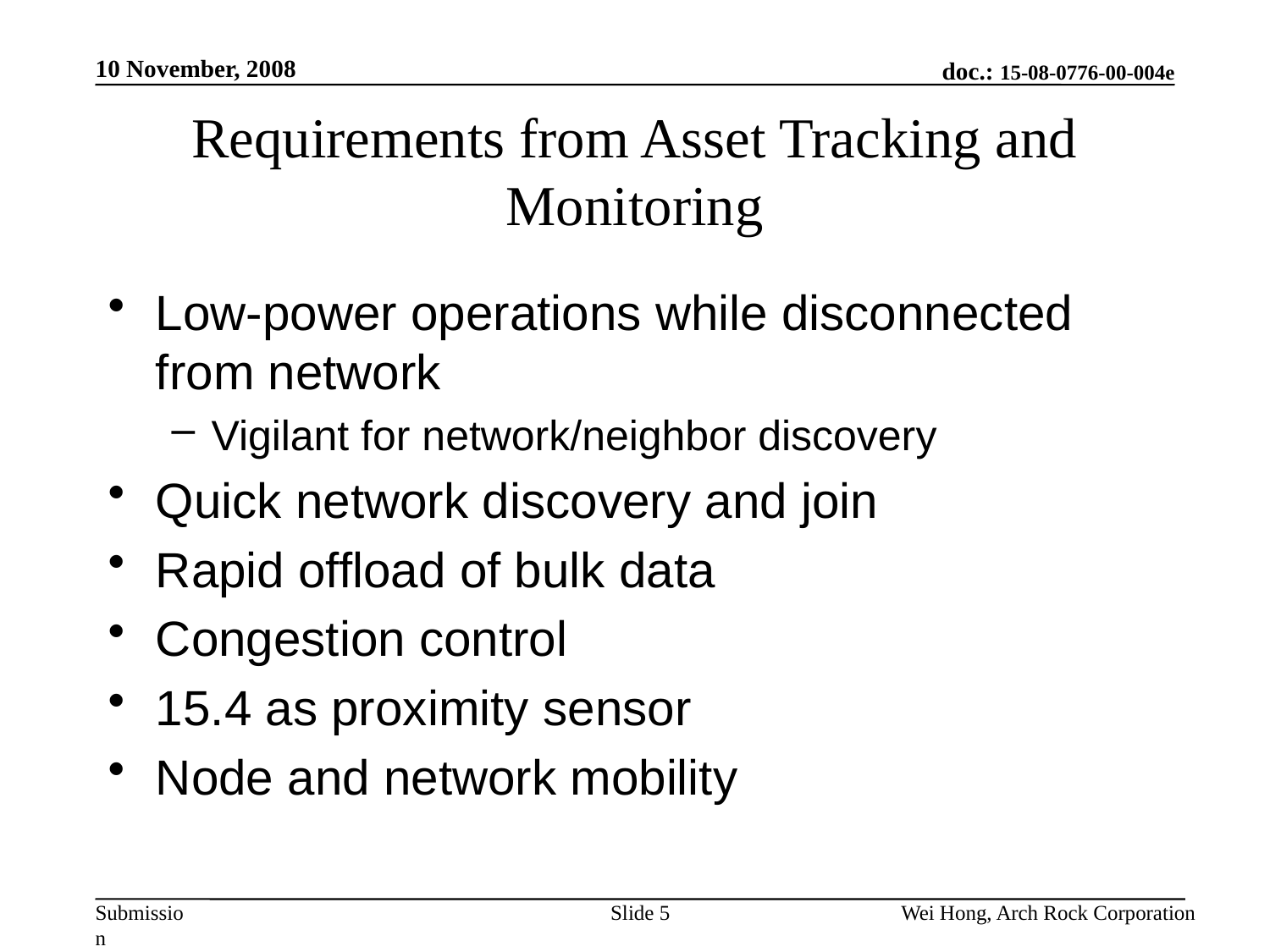

10 November, 2008
# Requirements from Asset Tracking and Monitoring
Low-power operations while disconnected from network
Vigilant for network/neighbor discovery
Quick network discovery and join
Rapid offload of bulk data
Congestion control
15.4 as proximity sensor
Node and network mobility
Slide 5
Wei Hong, Arch Rock Corporation